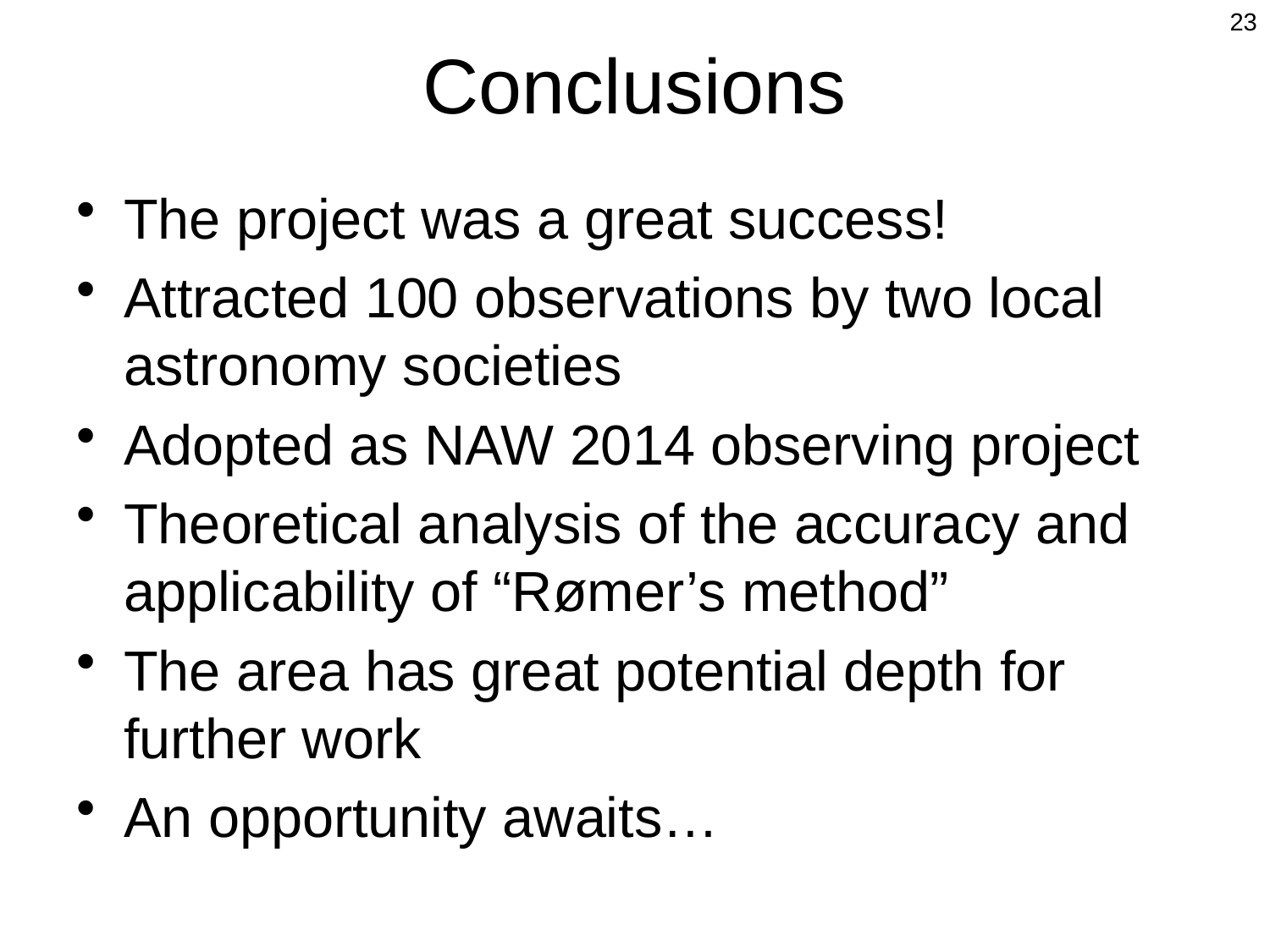

23
# Conclusions
The project was a great success!
Attracted 100 observations by two local astronomy societies
Adopted as NAW 2014 observing project
Theoretical analysis of the accuracy and applicability of “Rømer’s method”
The area has great potential depth for further work
An opportunity awaits…